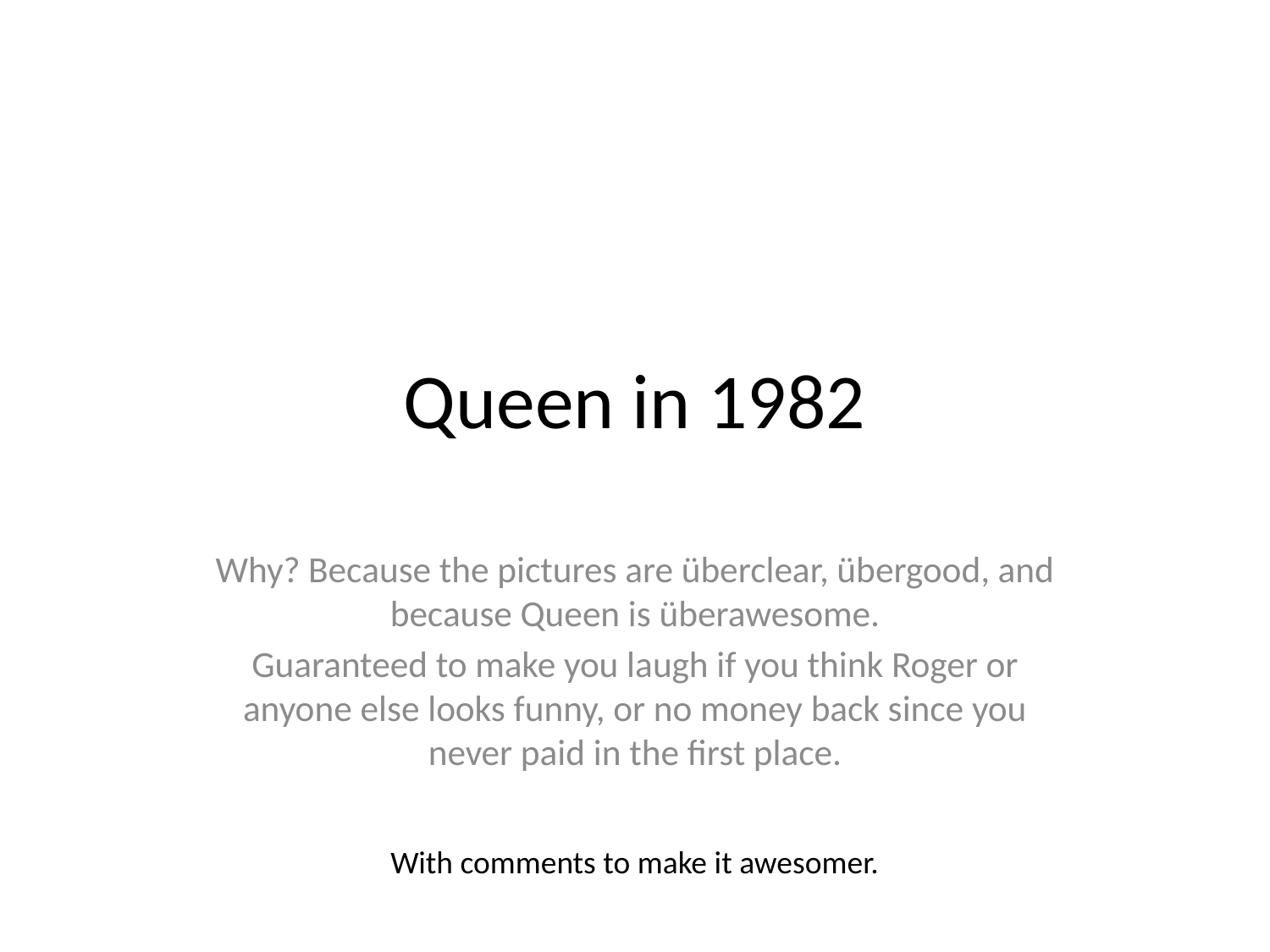

# Queen in 1982
Why? Because the pictures are überclear, übergood, and because Queen is überawesome.
Guaranteed to make you laugh if you think Roger or anyone else looks funny, or no money back since you never paid in the first place.
With comments to make it awesomer.